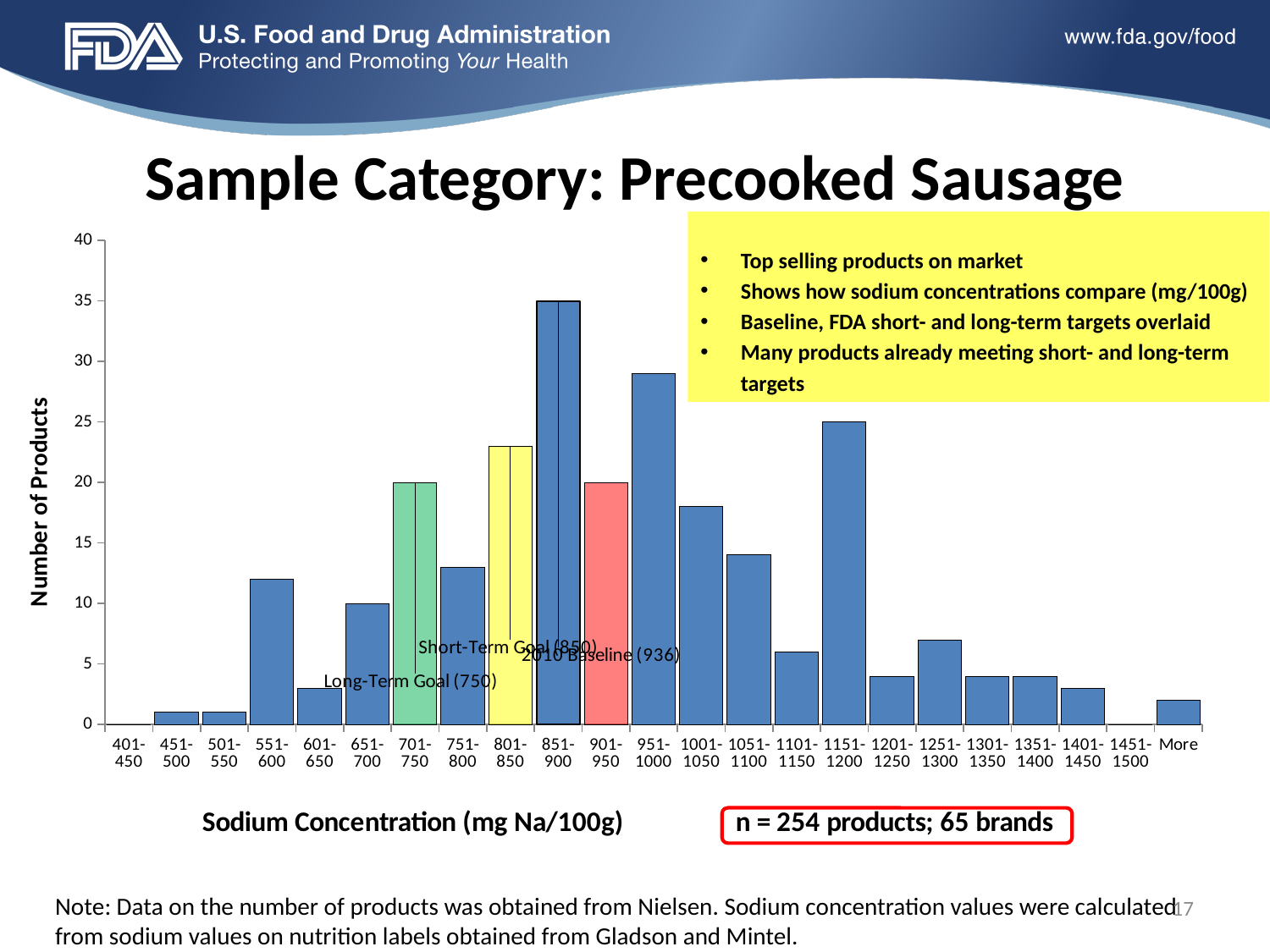

# Sample Category: Precooked Sausage

### Chart

| Category |  |
|---|---|
| 401-450 | 0.0 |
| 451-500 | 1.0 |
| 501-550 | 1.0 |
| 551-600 | 12.0 |
| 601-650 | 3.0 |
| 651-700 | 10.0 |
| 701-750 | 20.0 |
| 751-800 | 13.0 |
| 801-850 | 23.0 |
| 851-900 | 35.0 |
| 901-950 | 20.0 |
| 951-1000 | 29.0 |
| 1001-1050 | 18.0 |
| 1051-1100 | 14.0 |
| 1101-1150 | 6.0 |
| 1151-1200 | 25.0 |
| 1201-1250 | 4.0 |
| 1251-1300 | 7.0 |
| 1301-1350 | 4.0 |
| 1351-1400 | 4.0 |
| 1401-1450 | 3.0 |
| 1451-1500 | 0.0 |
| More | 2.0 |
Top selling products on market
Shows how sodium concentrations compare (mg/100g)
Baseline, FDA short- and long-term targets overlaid
Many products already meeting short- and long-term targets

17
Note: Data on the number of products was obtained from Nielsen. Sodium concentration values were calculated from sodium values on nutrition labels obtained from Gladson and Mintel.